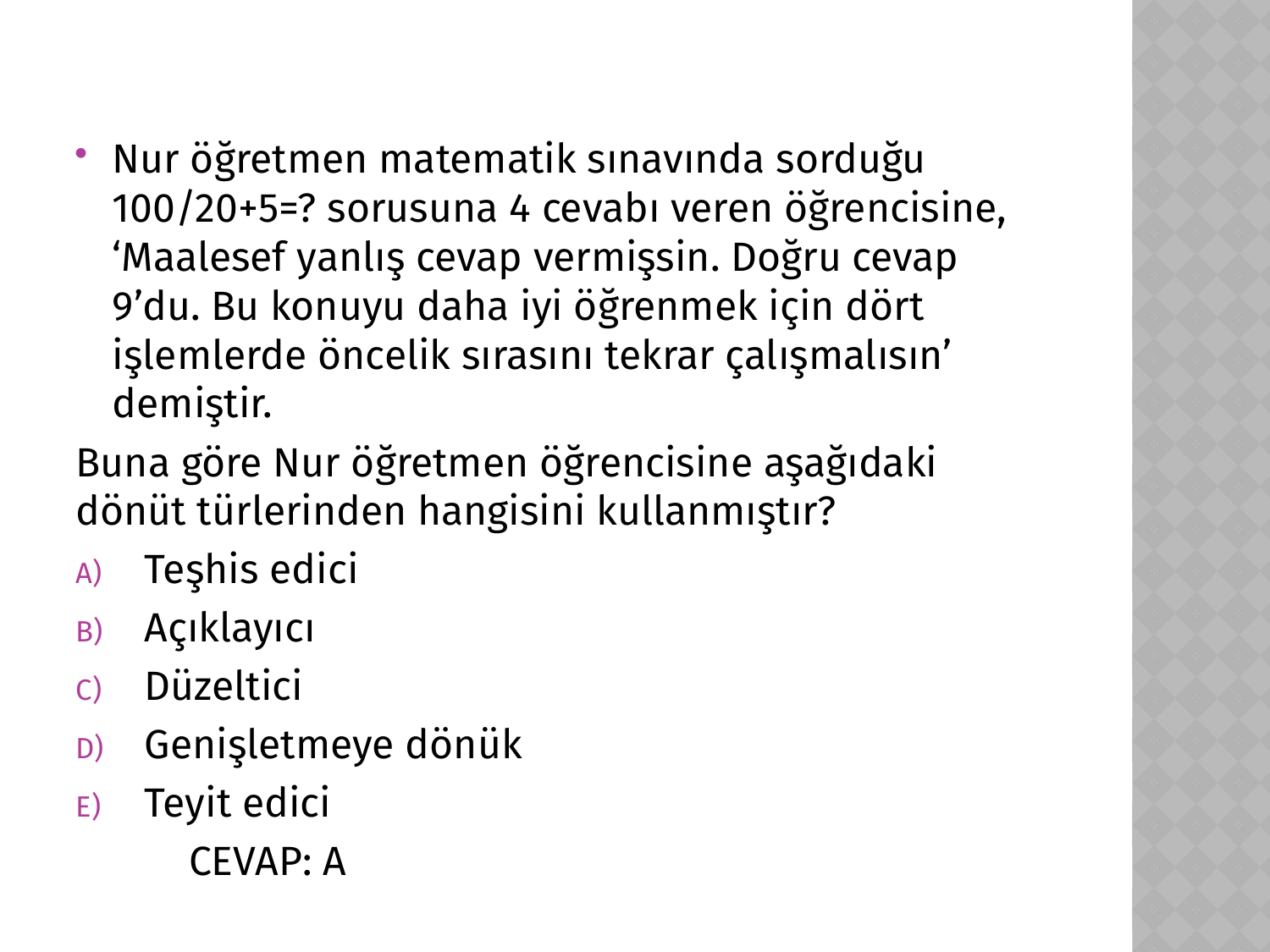

Nur öğretmen matematik sınavında sorduğu 100/20+5=? sorusuna 4 cevabı veren öğrencisine, ‘Maalesef yanlış cevap vermişsin. Doğru cevap 9’du. Bu konuyu daha iyi öğrenmek için dört işlemlerde öncelik sırasını tekrar çalışmalısın’ demiştir.
Buna göre Nur öğretmen öğrencisine aşağıdaki dönüt türlerinden hangisini kullanmıştır?
Teşhis edici
Açıklayıcı
Düzeltici
Genişletmeye dönük
Teyit edici
						CEVAP: A